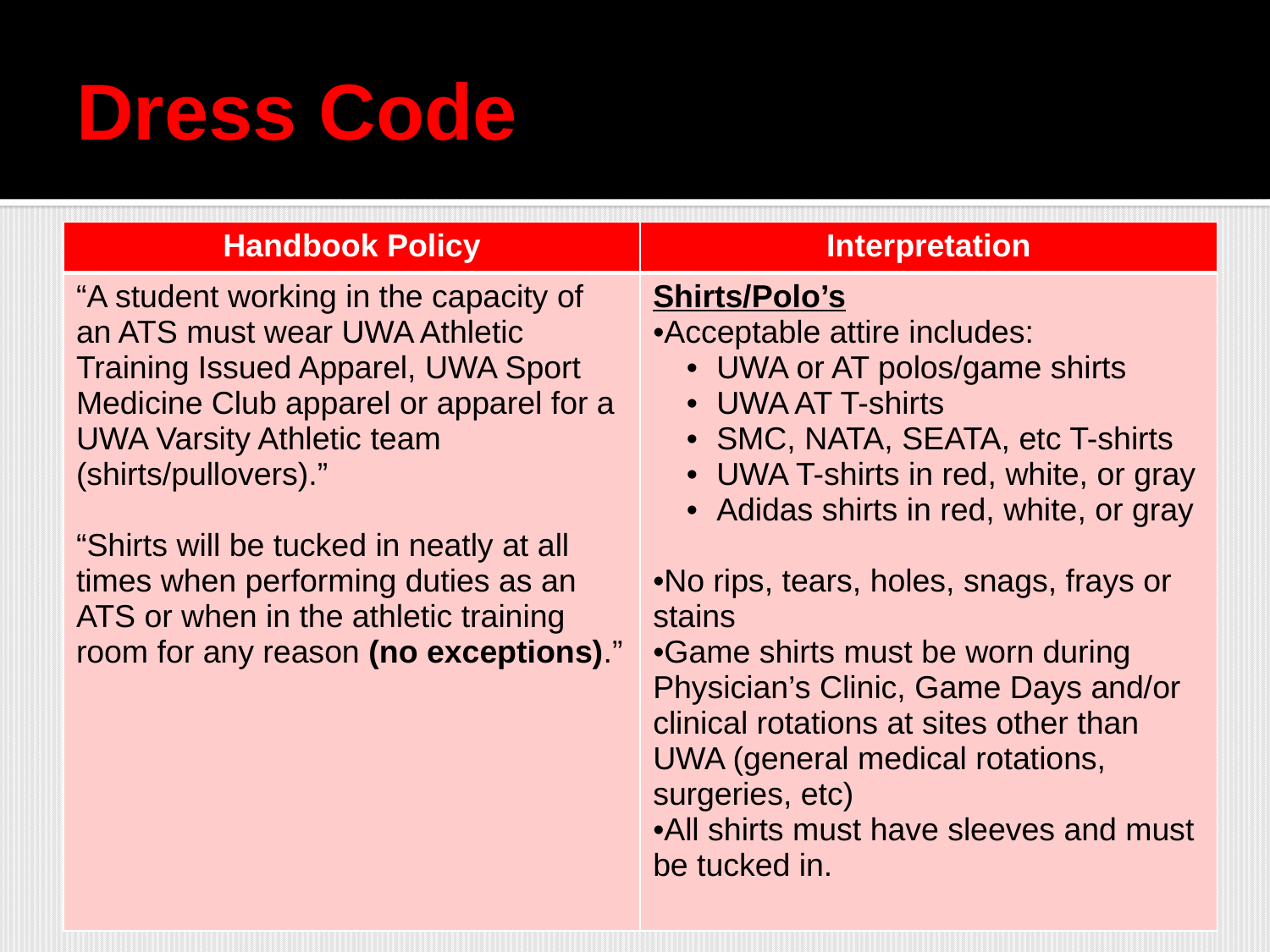

# Dress Code
| Handbook Policy | Interpretation |
| --- | --- |
| “A student working in the capacity of an ATS must wear UWA Athletic Training Issued Apparel, UWA Sport Medicine Club apparel or apparel for a UWA Varsity Athletic team (shirts/pullovers).”   “Shirts will be tucked in neatly at all times when performing duties as an ATS or when in the athletic training room for any reason (no exceptions).” | Shirts/Polo’s Acceptable attire includes: UWA or AT polos/game shirts UWA AT T-shirts SMC, NATA, SEATA, etc T-shirts UWA T-shirts in red, white, or gray Adidas shirts in red, white, or gray No rips, tears, holes, snags, frays or stains Game shirts must be worn during Physician’s Clinic, Game Days and/or clinical rotations at sites other than UWA (general medical rotations, surgeries, etc) All shirts must have sleeves and must be tucked in. |